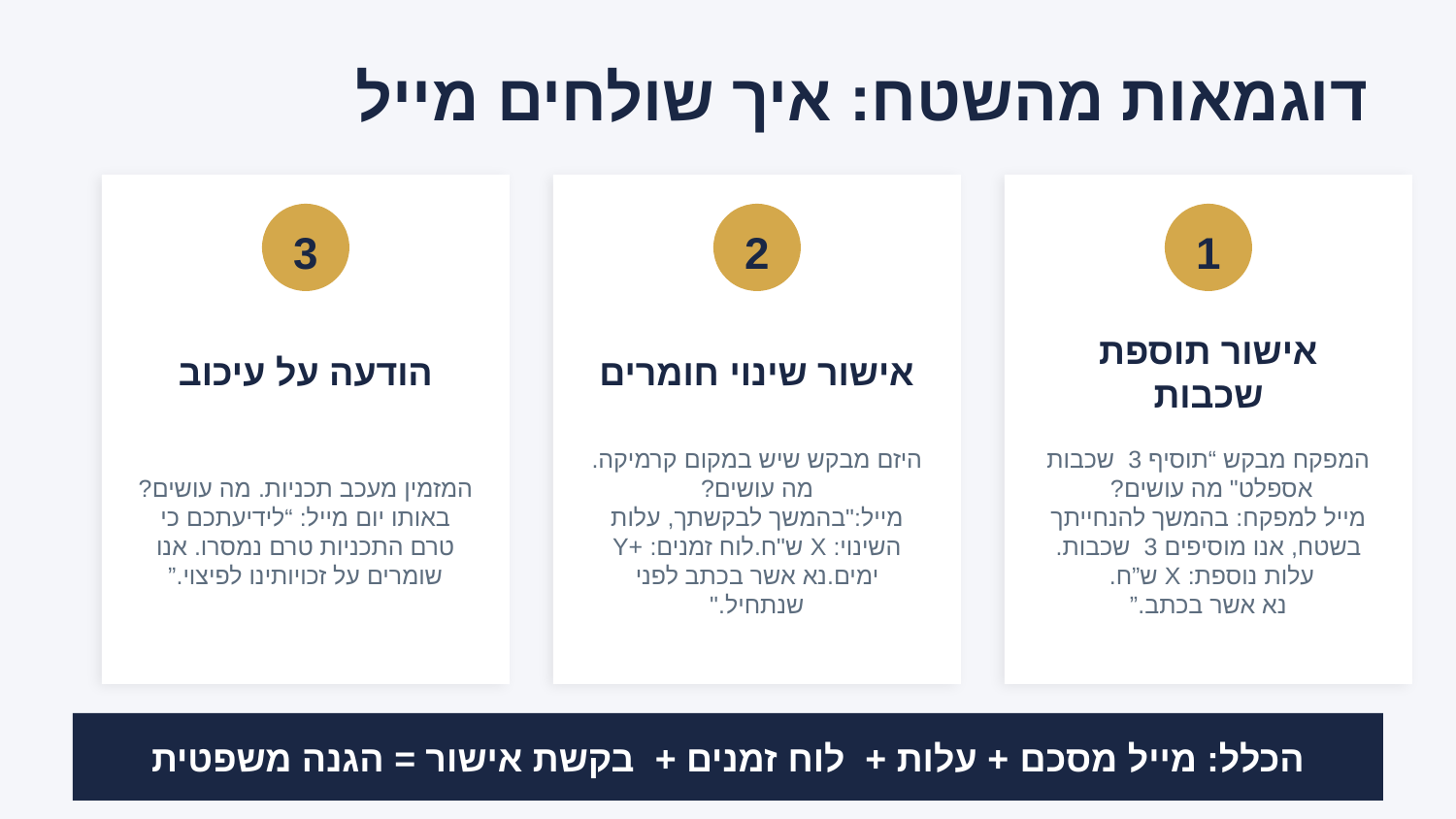

‏‏דוגמאות מהשטח: איך שולחים מייל

3
2
1
‏‏הודעה על עיכוב
‏‏אישור שינוי חומרים
‏‏אישור תוספת שכבות
‏‏המזמין מעכב תכניות. מה עושים? באותו יום מייל: “לידיעתכם כי טרם התכניות טרם נמסרו. אנו שומרים על זכויותינו לפיצוי.”
היזם מבקש שיש במקום קרמיקה. מה עושים?
מייל:"בהמשך לבקשתך, עלות השינוי: X ש"ח.לוח זמנים: +Y ימים.נא אשר בכתב לפני שנתחיל."
‏‏המפקח מבקש “תוסיף 3  שכבות אספלט" מה עושים?
מייל למפקח: בהמשך להנחייתך בשטח, אנו מוסיפים 3  שכבות. עלות נוספת: X ש”ח.
נא אשר בכתב.”

‏‏הכלל: מייל מסכם + עלות +  לוח זמנים +  בקשת אישור = הגנה משפטית